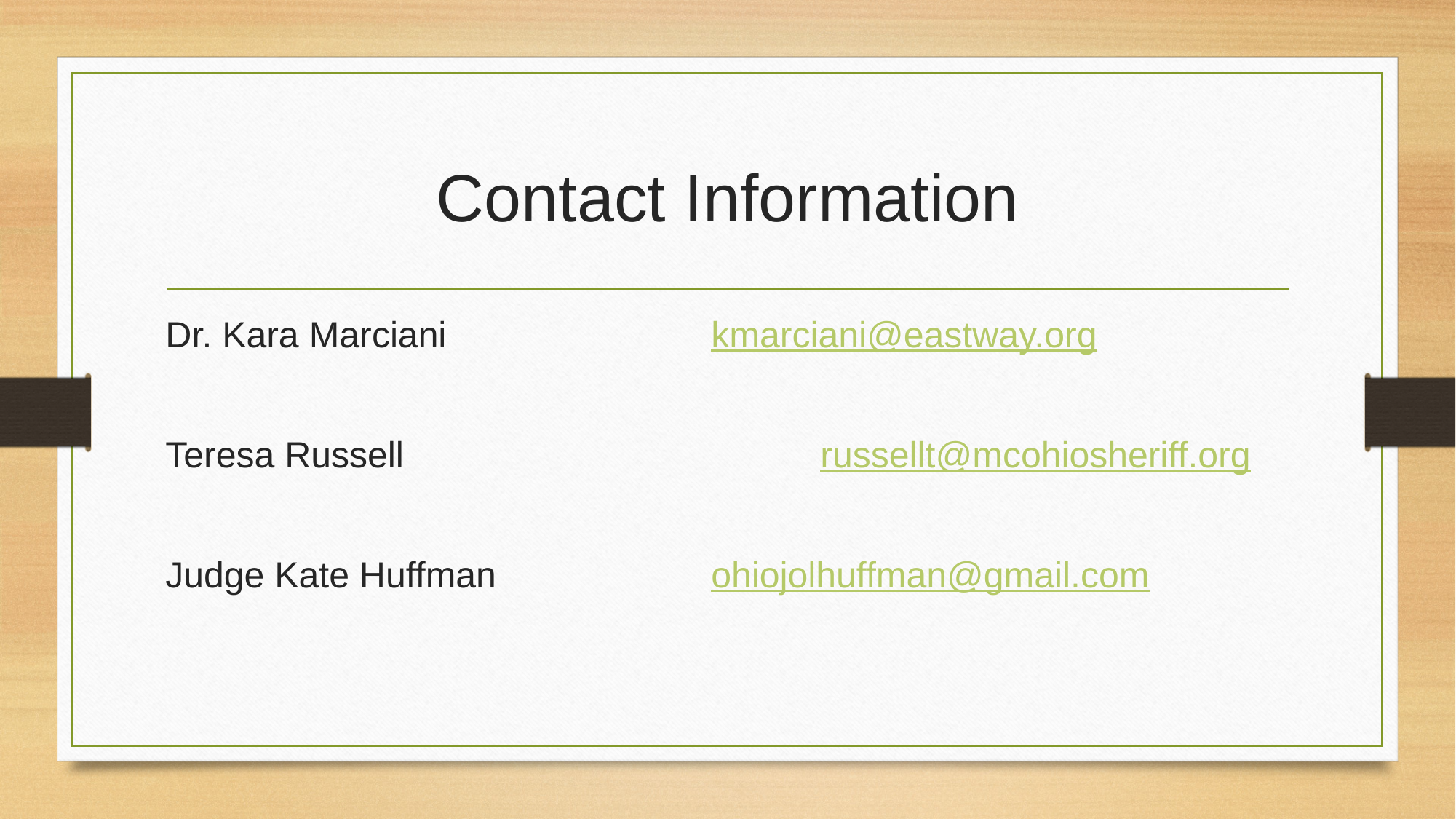

# Contact Information
Dr. Kara Marciani 			kmarciani@eastway.org

Teresa Russell				russellt@mcohiosheriff.org

Judge Kate Huffman		ohiojolhuffman@gmail.com